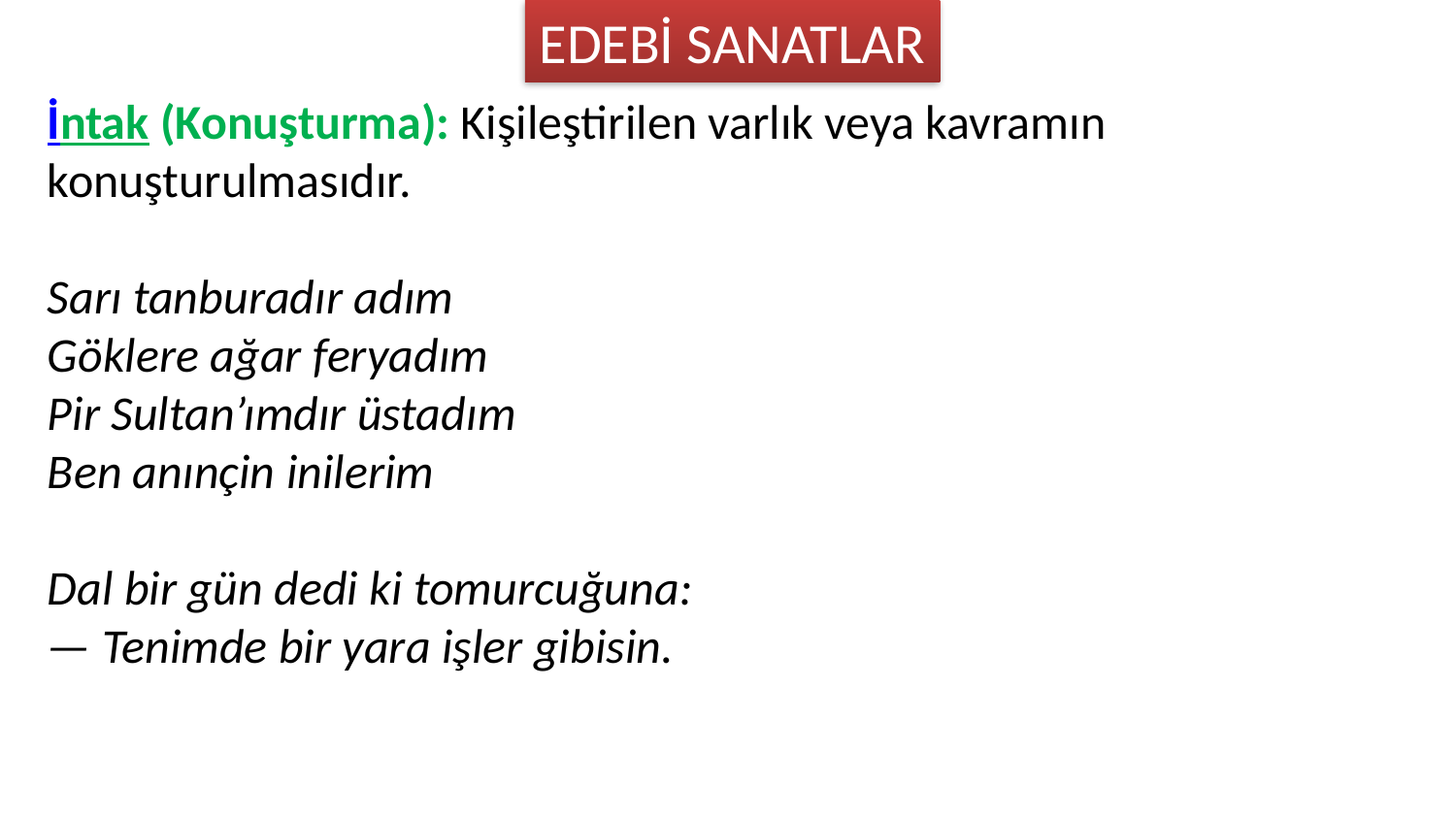

EDEBİ SANATLAR
İntak (Konuşturma): Kişileştirilen varlık veya kavramın konuşturulmasıdır.

Sarı tanburadır adım
Göklere ağar feryadım
Pir Sultan’ımdır üstadım
Ben anınçin inilerim

Dal bir gün dedi ki tomurcuğuna:
— Tenimde bir yara işler gibisin.